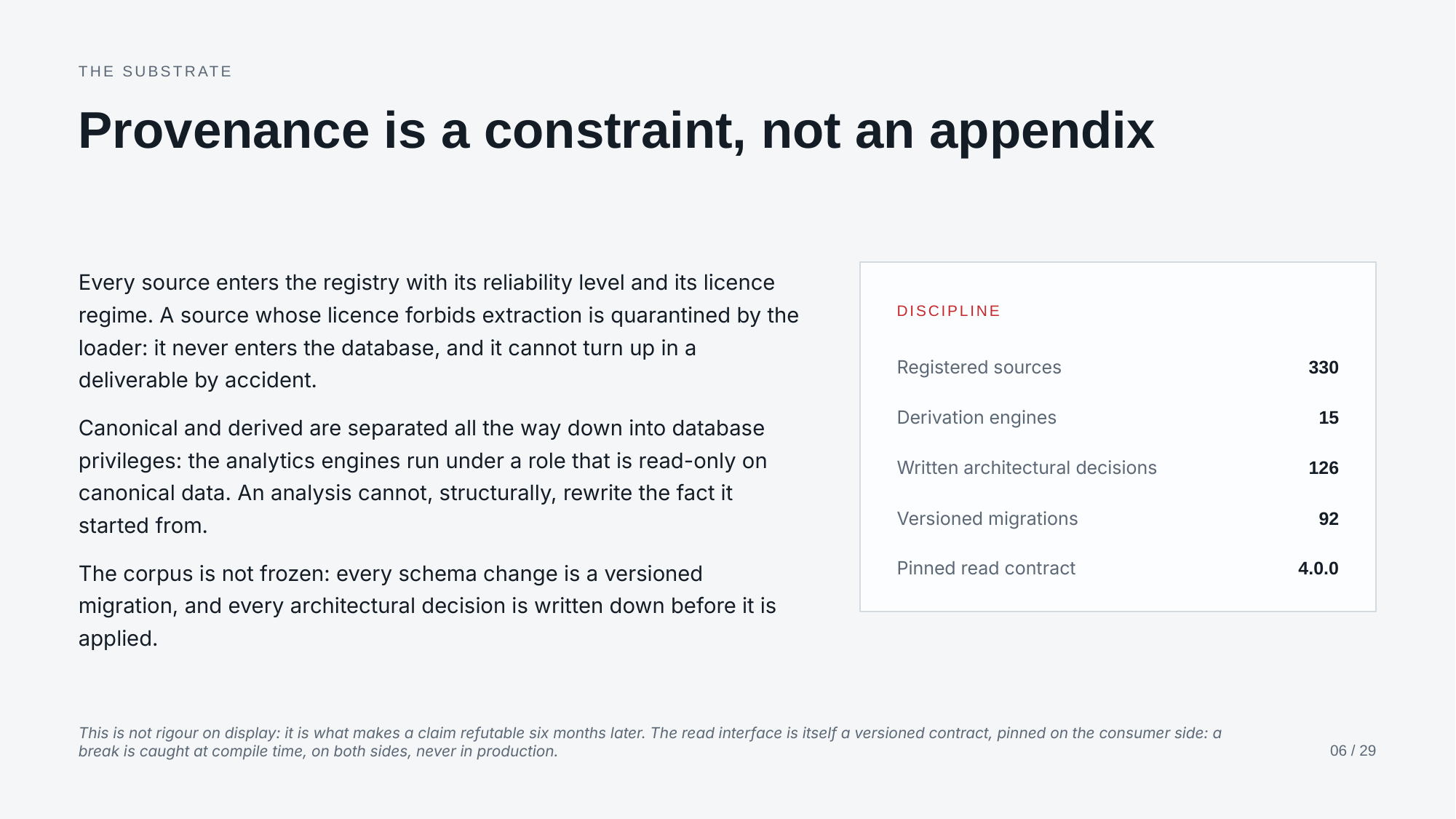

THE SUBSTRATE
Provenance is a constraint, not an appendix
Every source enters the registry with its reliability level and its licence regime. A source whose licence forbids extraction is quarantined by the loader: it never enters the database, and it cannot turn up in a deliverable by accident.
Canonical and derived are separated all the way down into database privileges: the analytics engines run under a role that is read-only on canonical data. An analysis cannot, structurally, rewrite the fact it started from.
The corpus is not frozen: every schema change is a versioned migration, and every architectural decision is written down before it is applied.

DISCIPLINE
Registered sources
330
Derivation engines
15
Written architectural decisions
126
Versioned migrations
92
Pinned read contract
4.0.0
This is not rigour on display: it is what makes a claim refutable six months later. The read interface is itself a versioned contract, pinned on the consumer side: a break is caught at compile time, on both sides, never in production.
06 / 29